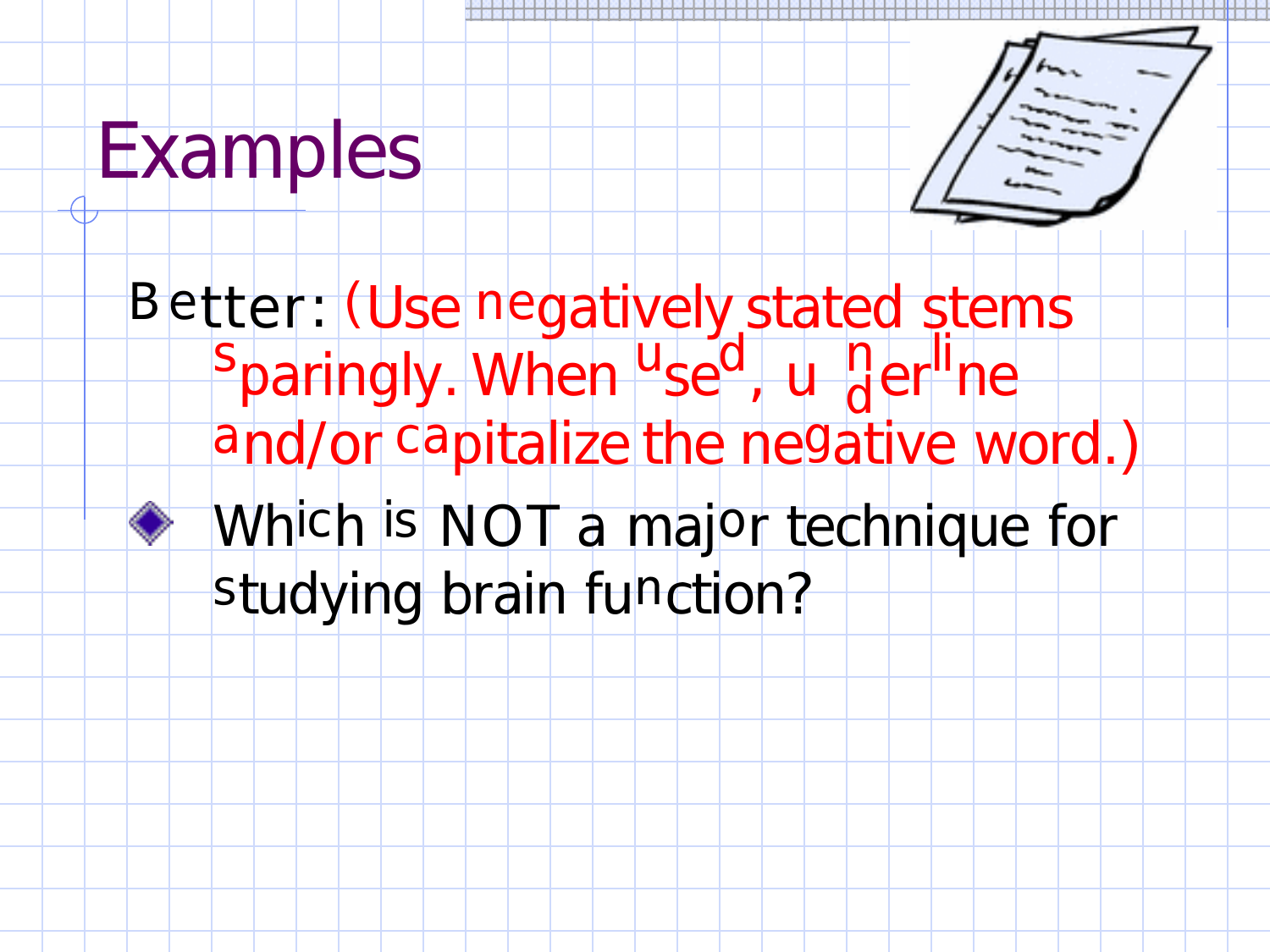

Examples

tter:
Use
gatively
stated stems

B
e

(

n
e

s

u

d

nd

li

paringly.
When
se
, u
er
ne

nd/or
pitalize
the
ne
ative word.)

a

c
a

g

Wh
h
NOT a	maj
r technique	for

ic

is

o

tudying
brain fu
ction?

s

n